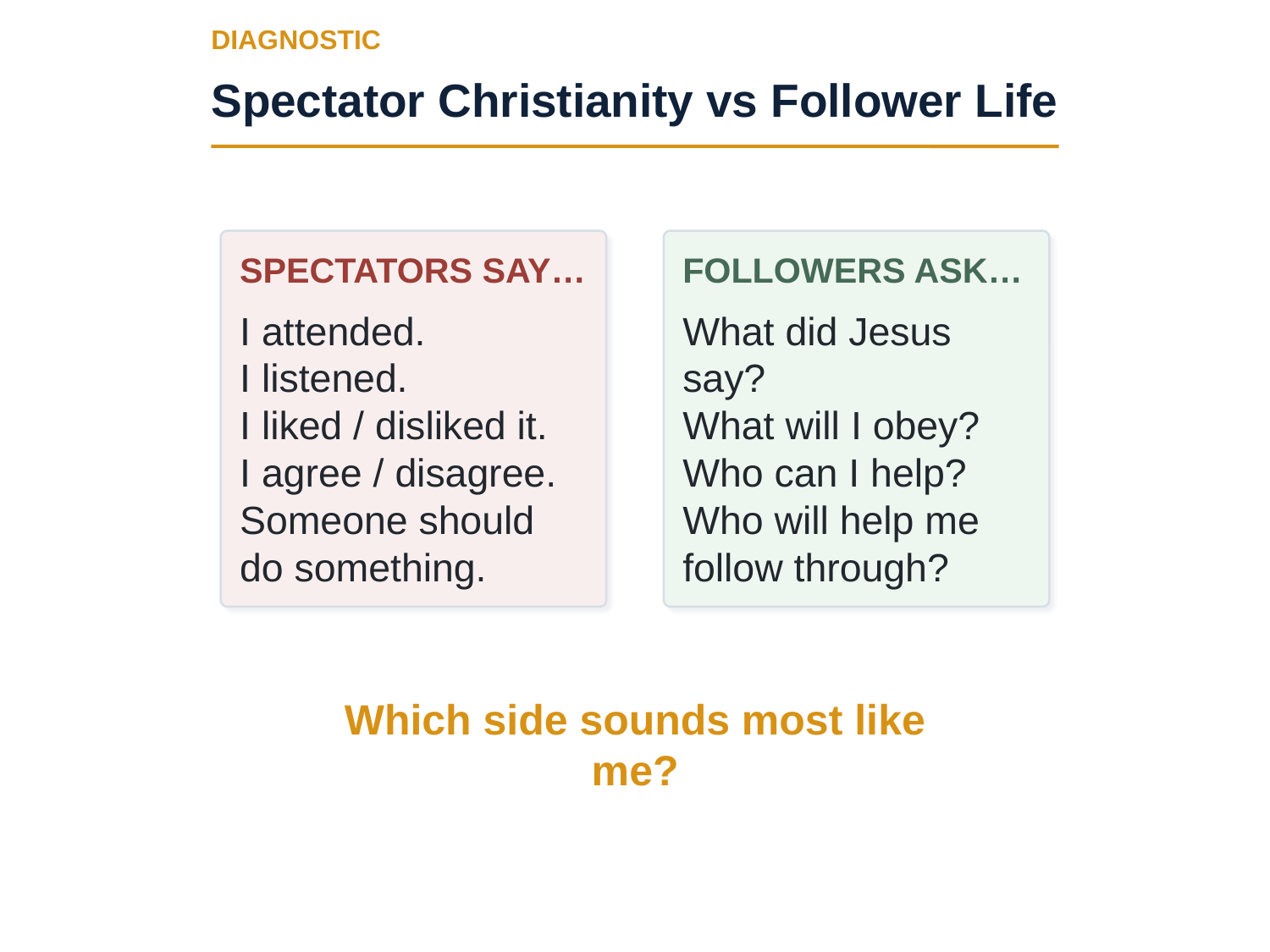

DIAGNOSTIC
Spectator Christianity vs Follower Life

SPECTATORS SAY…
FOLLOWERS ASK…
I attended.
I listened.
I liked / disliked it.
I agree / disagree.
Someone should do something.
What did Jesus say?
What will I obey?
Who can I help?
Who will help me follow through?
Which side sounds most like me?